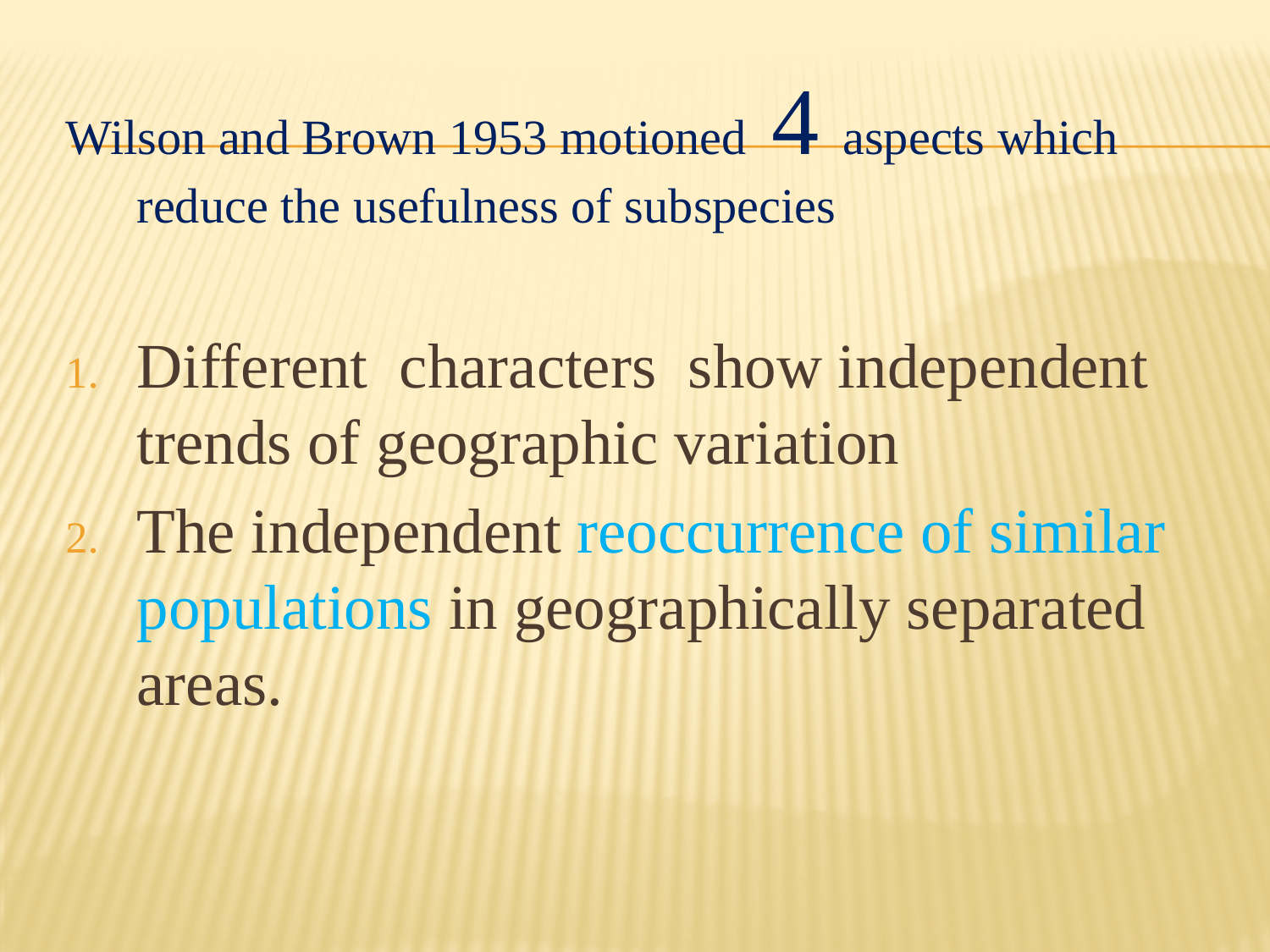

Wilson and Brown 1953 motioned  4 aspects which reduce the usefulness of subspecies

Different  characters  show independent trends of geographic variation
The independent reoccurrence of similar populations in geographically separated areas.